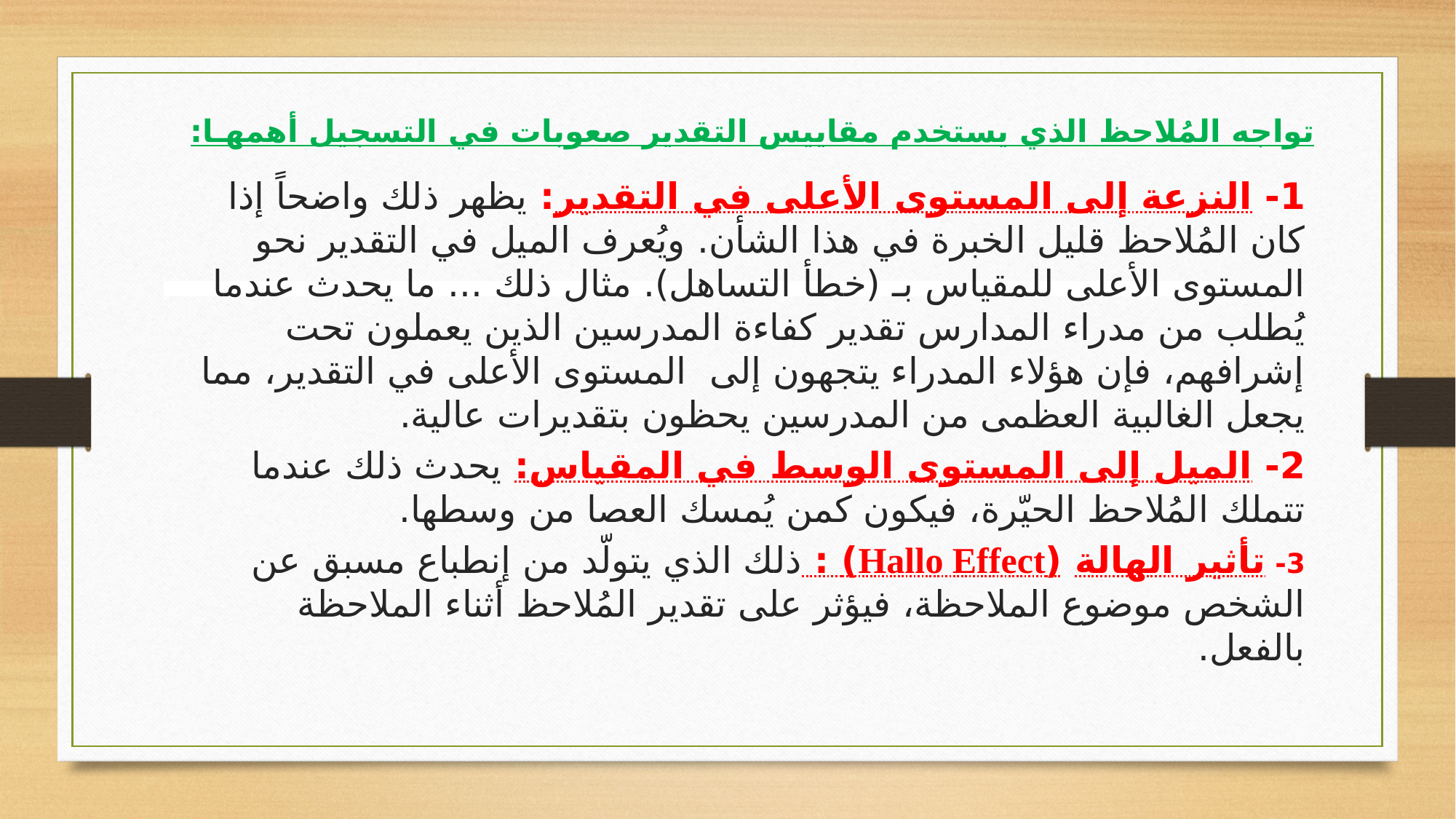

# تواجه المُلاحظ الذي يستخدم مقاييس التقدير صعوبات في التسجيل أهمهـا:
1- النزعة إلى المستوى الأعلى في التقدير: يظهر ذلك واضحاً إذا كان المُلاحظ قليل الخبرة في هذا الشأن. ويُعرف الميل في التقدير نحو المستوى الأعلى للمقياس بـ (خطأ التساهل). مثال ذلك ... ما يحدث عندما يُطلب من مدراء المدارس تقدير كفاءة المدرسين الذين يعملون تحت إشرافهم، فإن هؤلاء المدراء يتجهون إلى  المستوى الأعلى في التقدير، مما يجعل الغالبية العظمى من المدرسين يحظون بتقديرات عالية.
2- الميل إلى المستوى الوسط في المقياس: يحدث ذلك عندما تتملك المُلاحظ الحيّرة، فيكون كمن يُمسك العصا من وسطها.
3- تأثير الهالة (Hallo Effect) : ذلك الذي يتولّد من إنطباع مسبق عن الشخص موضوع الملاحظة، فيؤثر على تقدير المُلاحظ أثناء الملاحظة بالفعل.